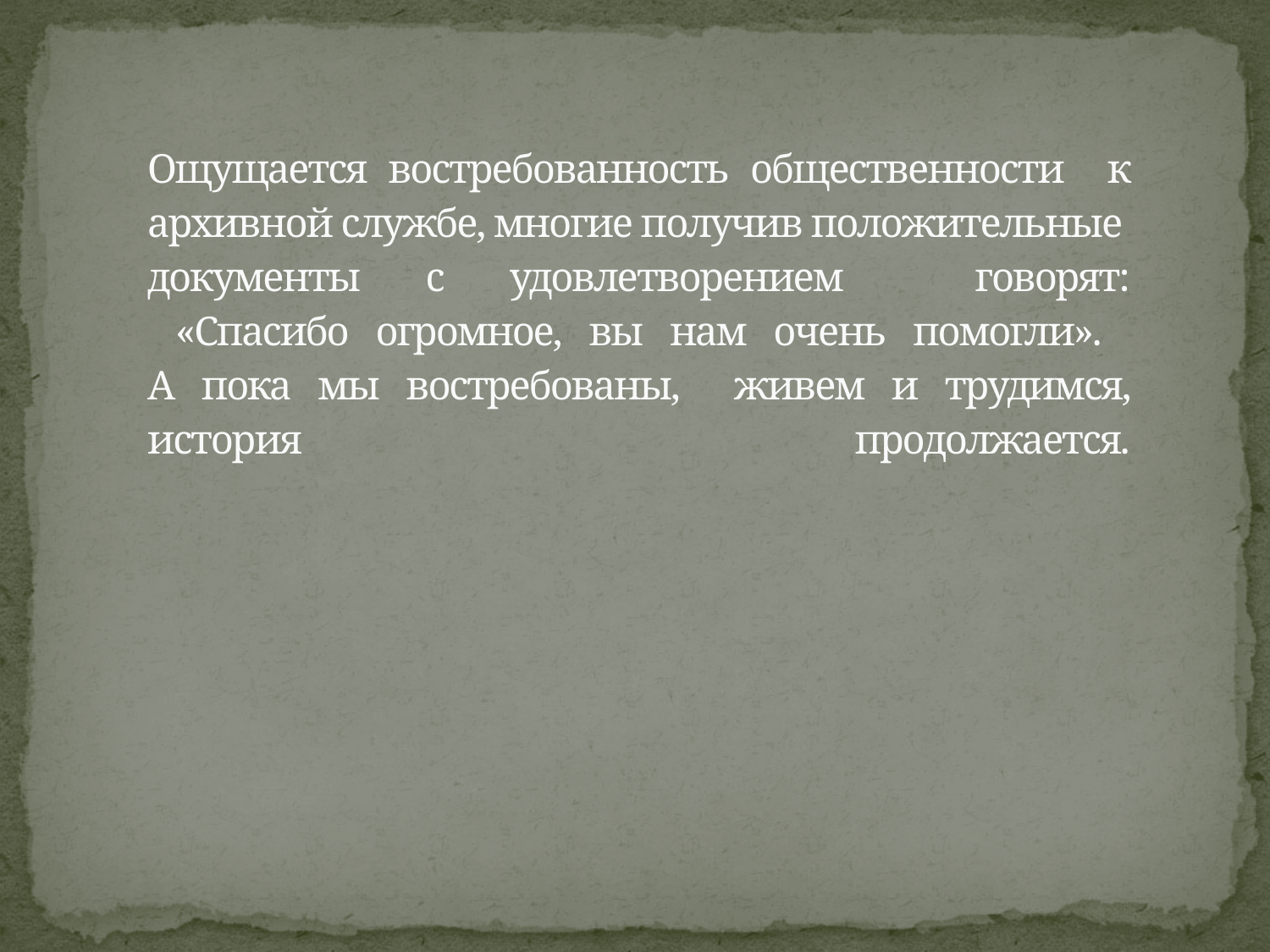

Ощущается востребованность общественности  к архивной службе, многие получив положительные  документы с удовлетворением  говорят:
 «Спасибо огромное, вы нам очень помогли».
А пока мы востребованы,  живем и трудимся, история продолжается.